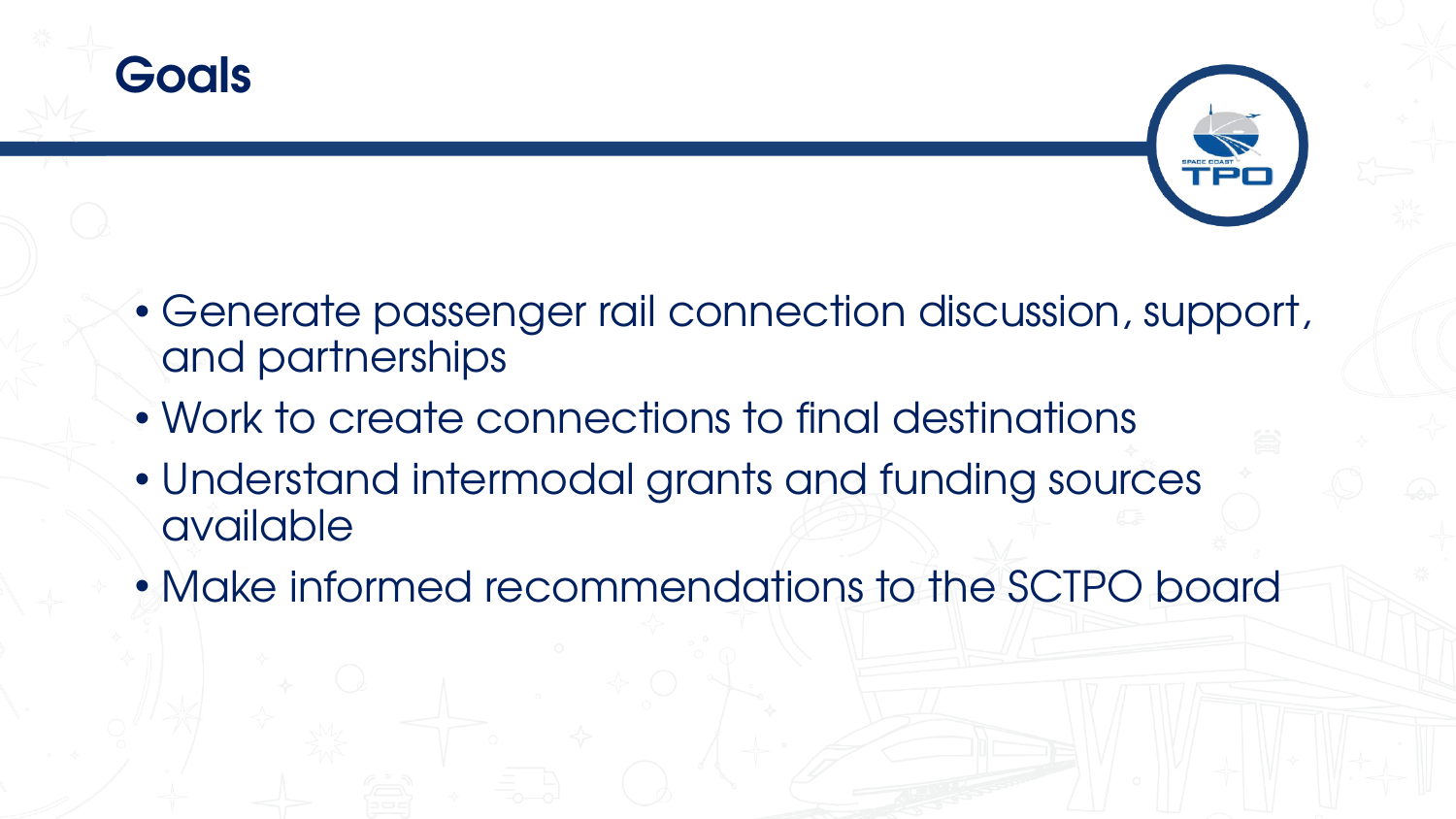

# Goals
Generate passenger rail connection discussion, support, and partnerships
Work to create connections to final destinations
Understand intermodal grants and funding sources available
Make informed recommendations to the SCTPO board